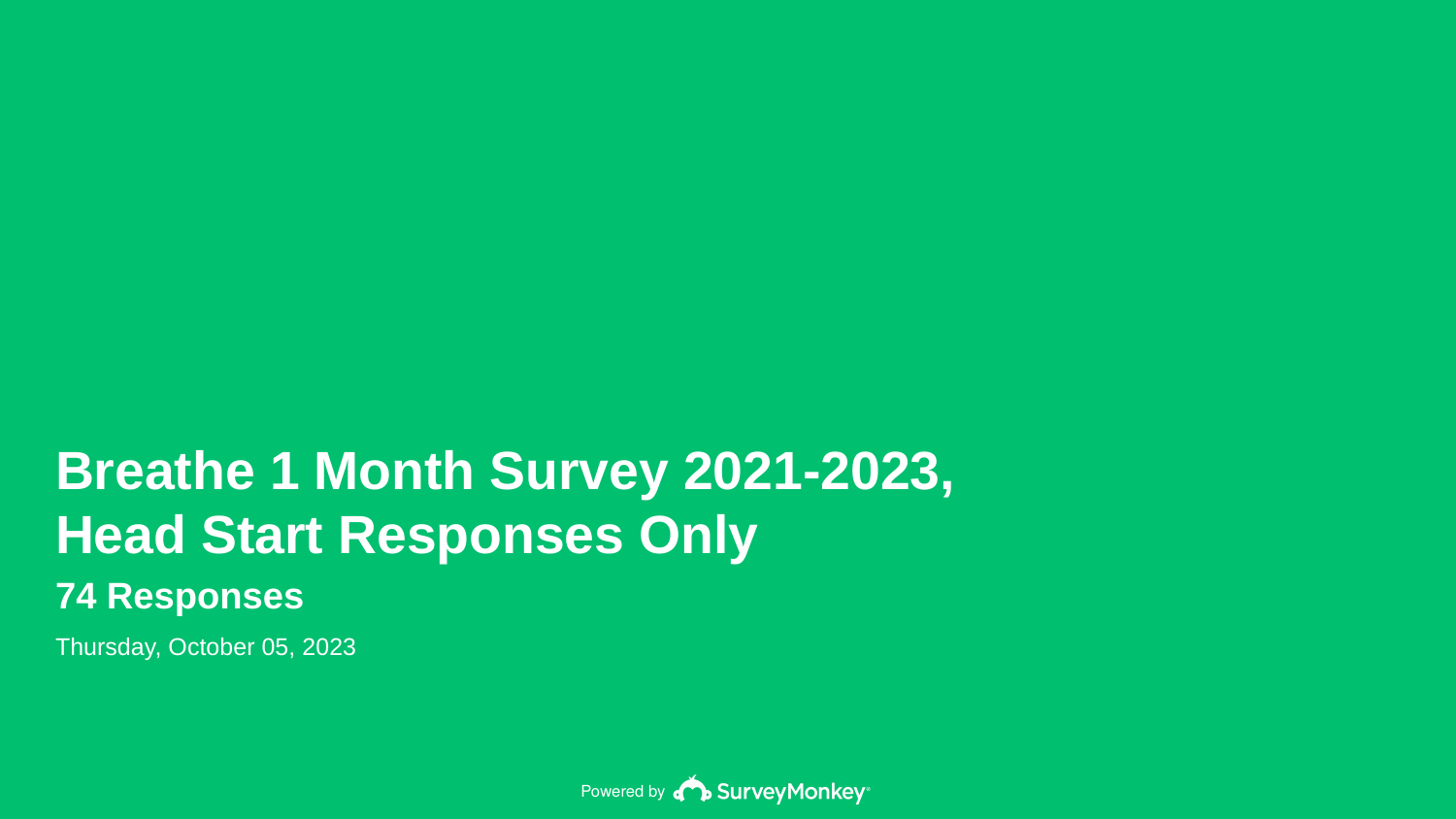

Breathe 1 Month Survey 2021-2023,
Head Start Responses Only
74 Responses
Thursday, October 05, 2023